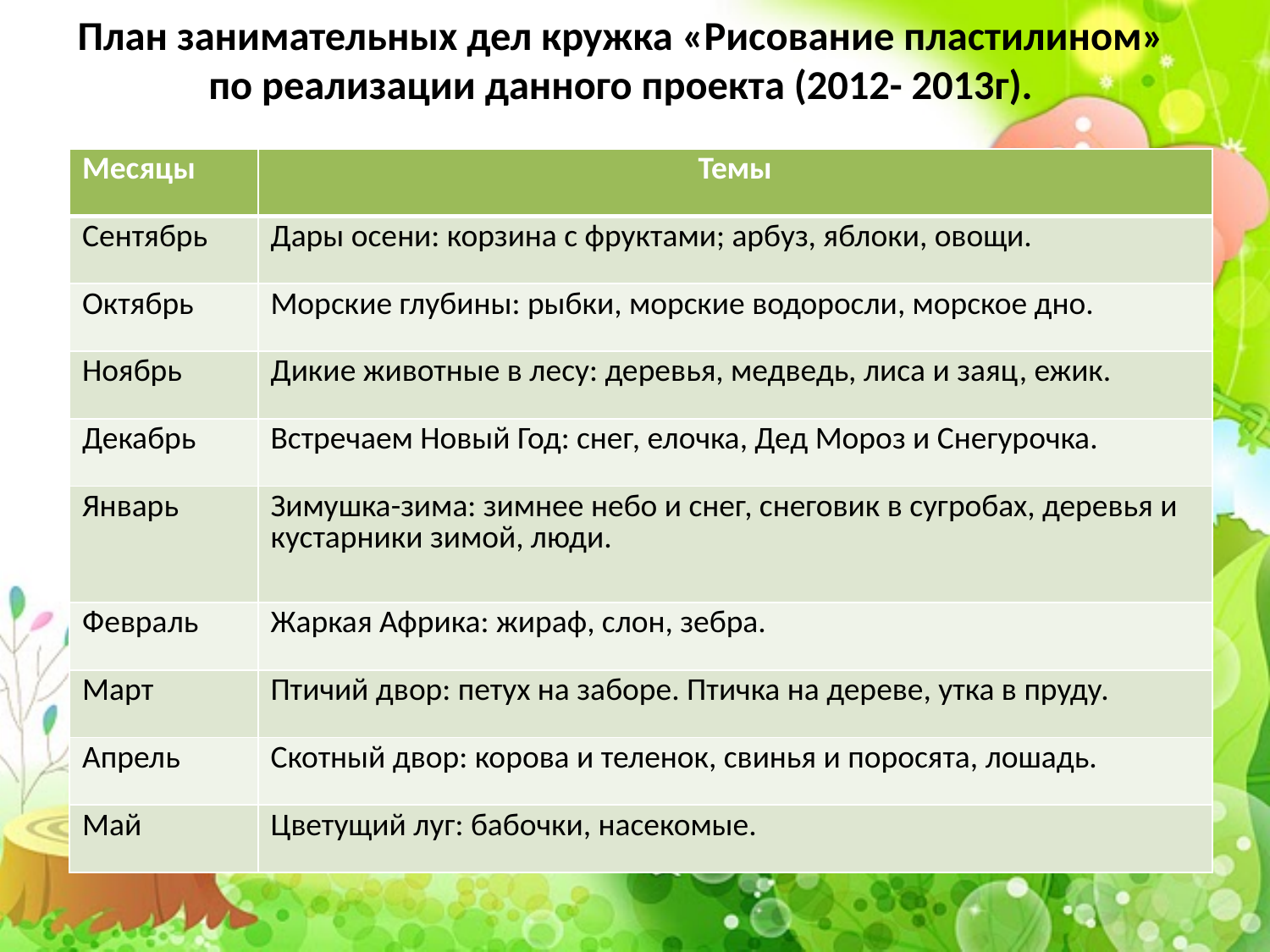

# План занимательных дел кружка «Рисование пластилином» по реализации данного проекта (2012- 2013г).
| Месяцы | Темы |
| --- | --- |
| Сентябрь | Дары осени: корзина с фруктами; арбуз, яблоки, овощи. |
| Октябрь | Морские глубины: рыбки, морские водоросли, морское дно. |
| Ноябрь | Дикие животные в лесу: деревья, медведь, лиса и заяц, ежик. |
| Декабрь | Встречаем Новый Год: снег, елочка, Дед Мороз и Снегурочка. |
| Январь | Зимушка-зима: зимнее небо и снег, снеговик в сугробах, деревья и кустарники зимой, люди. |
| Февраль | Жаркая Африка: жираф, слон, зебра. |
| Март | Птичий двор: петух на заборе. Птичка на дереве, утка в пруду. |
| Апрель | Скотный двор: корова и теленок, свинья и поросята, лошадь. |
| Май | Цветущий луг: бабочки, насекомые. |